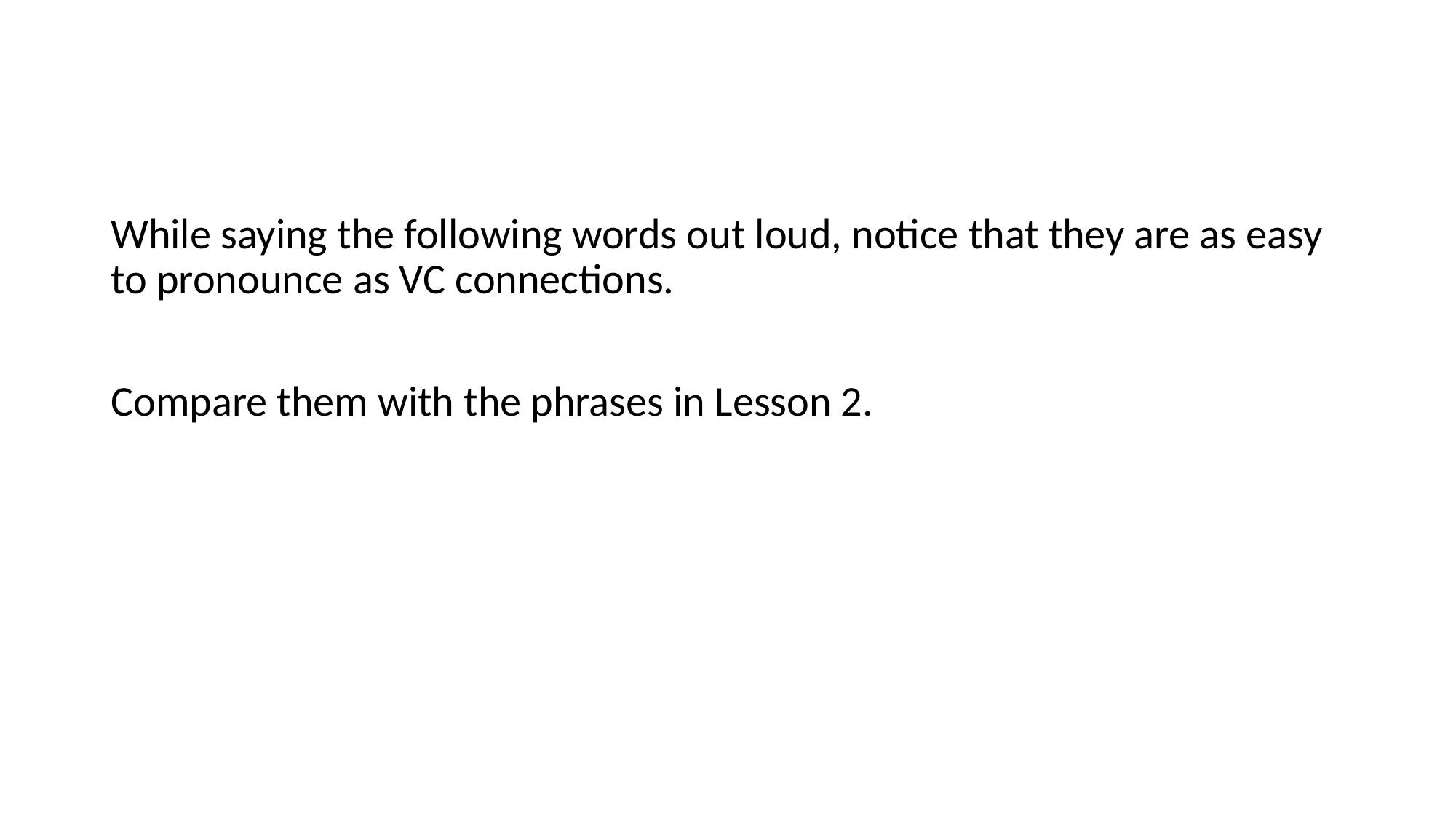

While saying the following words out loud, notice that they are as easy to pronounce as VC connections.

Compare them with the phrases in Lesson 2.